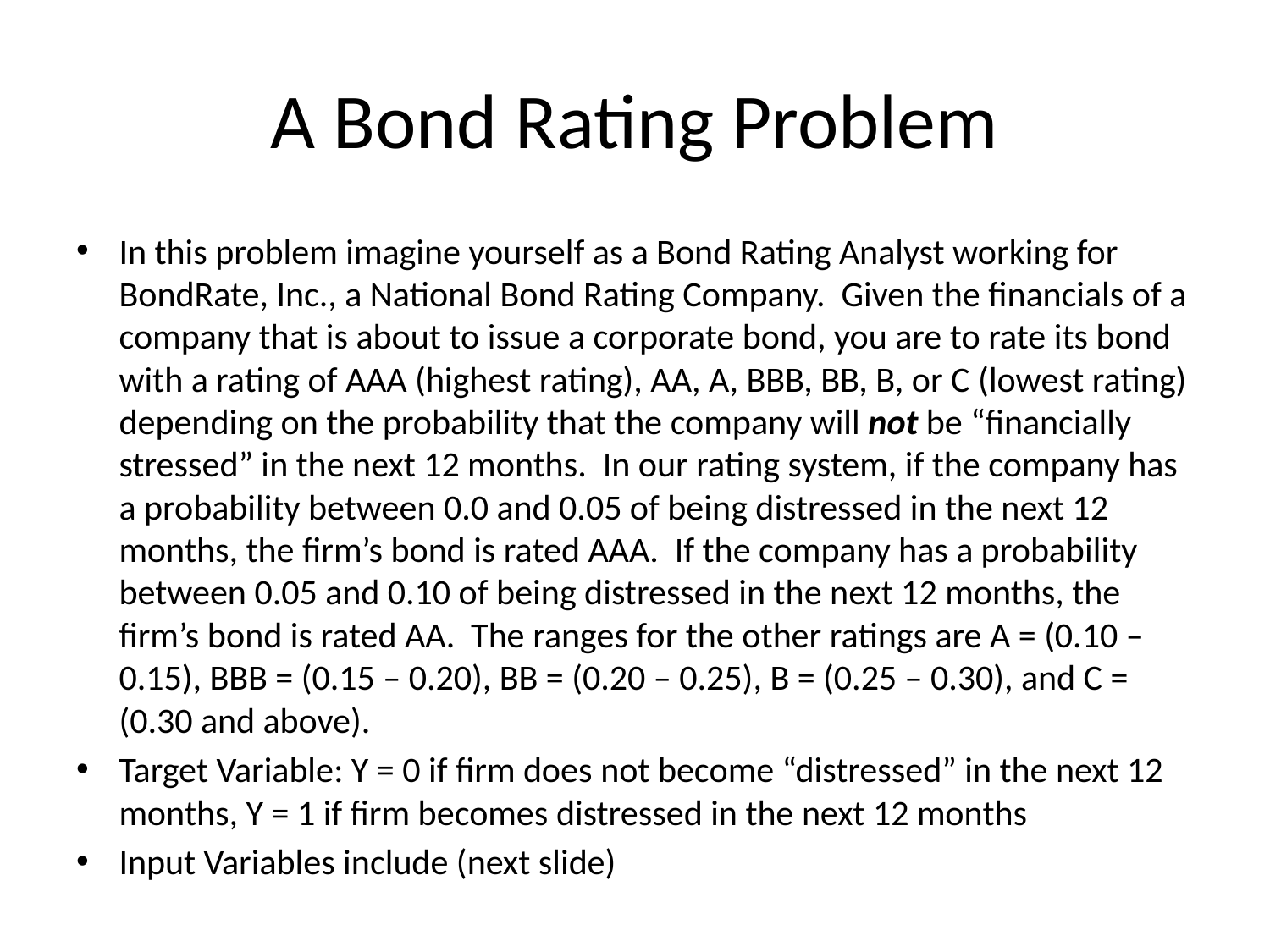

# A Bond Rating Problem
In this problem imagine yourself as a Bond Rating Analyst working for BondRate, Inc., a National Bond Rating Company.  Given the financials of a company that is about to issue a corporate bond, you are to rate its bond with a rating of AAA (highest rating), AA, A, BBB, BB, B, or C (lowest rating) depending on the probability that the company will not be “financially stressed” in the next 12 months.  In our rating system, if the company has a probability between 0.0 and 0.05 of being distressed in the next 12 months, the firm’s bond is rated AAA.  If the company has a probability between 0.05 and 0.10 of being distressed in the next 12 months, the firm’s bond is rated AA.  The ranges for the other ratings are A = (0.10 – 0.15), BBB = (0.15 – 0.20), BB = (0.20 – 0.25), B = (0.25 – 0.30), and C = (0.30 and above).
Target Variable: Y = 0 if firm does not become “distressed” in the next 12 months, Y = 1 if firm becomes distressed in the next 12 months
Input Variables include (next slide)